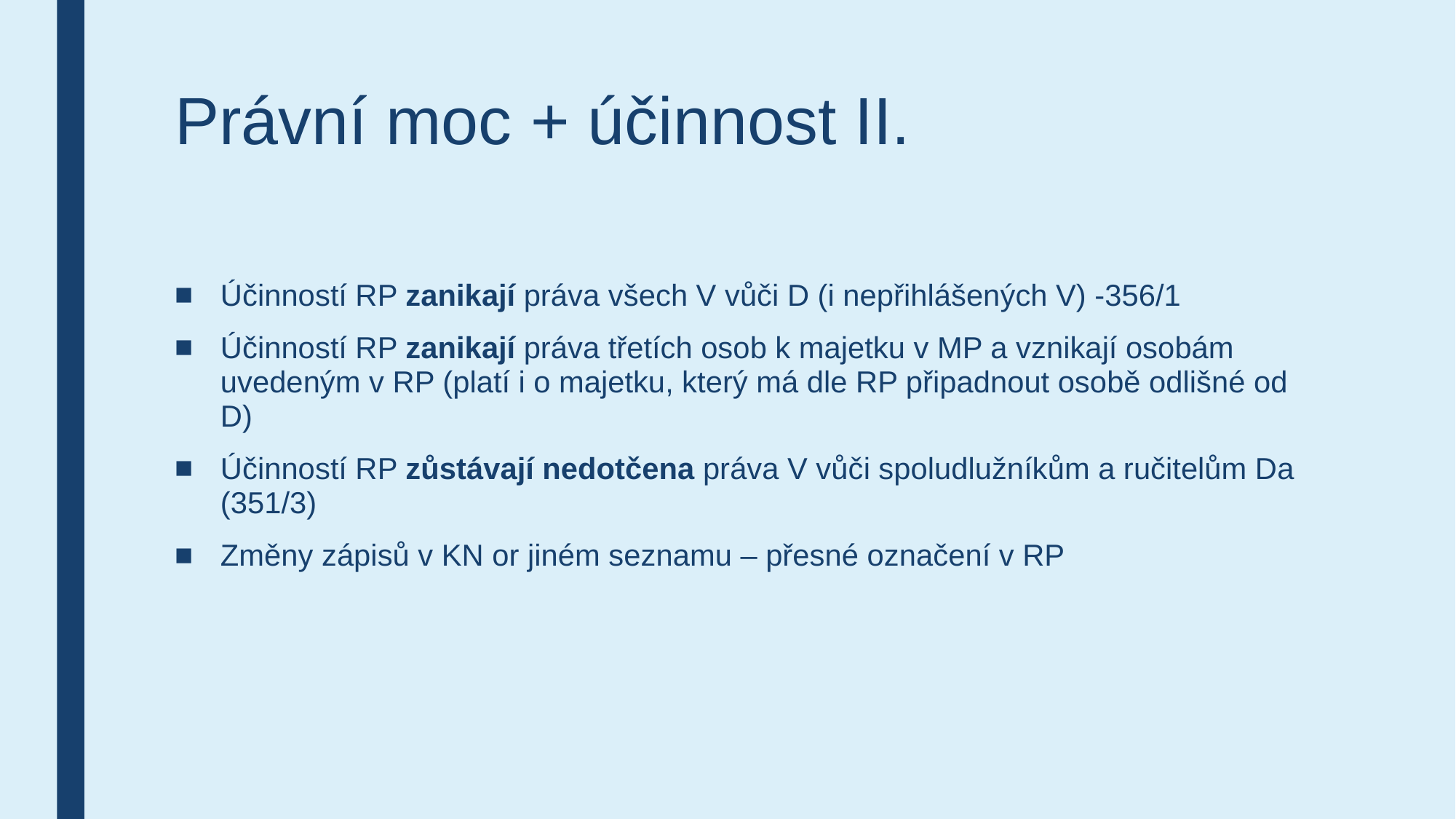

# Právní moc + účinnost II.
Účinností RP zanikají práva všech V vůči D (i nepřihlášených V) -356/1
Účinností RP zanikají práva třetích osob k majetku v MP a vznikají osobám uvedeným v RP (platí i o majetku, který má dle RP připadnout osobě odlišné od D)
Účinností RP zůstávají nedotčena práva V vůči spoludlužníkům a ručitelům Da (351/3)
Změny zápisů v KN or jiném seznamu – přesné označení v RP